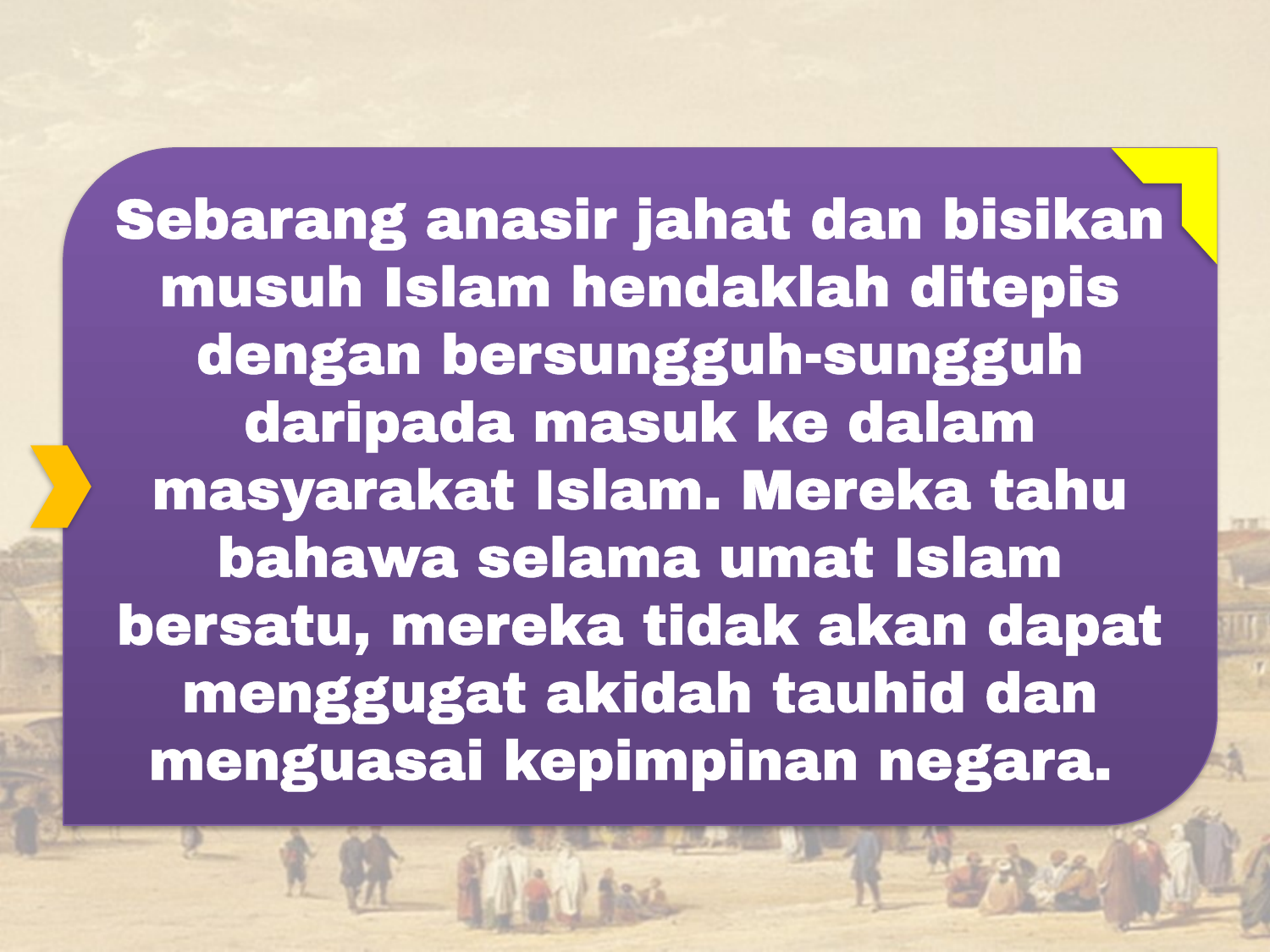

Sebarang anasir jahat dan bisikan musuh Islam hendaklah ditepis dengan bersungguh-sungguh daripada masuk ke dalam masyarakat Islam. Mereka tahu bahawa selama umat Islam bersatu, mereka tidak akan dapat menggugat akidah tauhid dan menguasai kepimpinan negara.